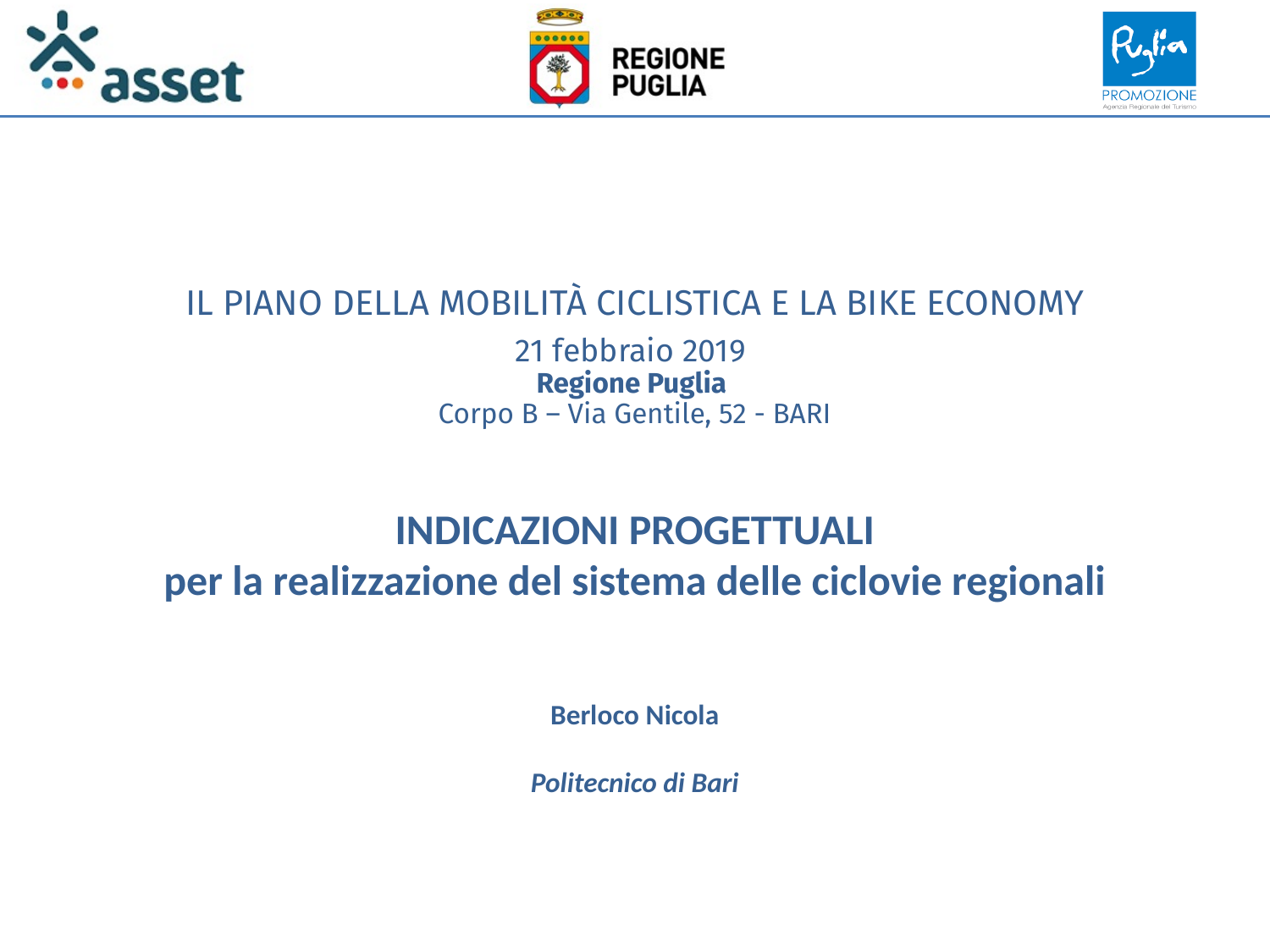

IL PIANO DELLA MOBILITÀ CICLISTICA E LA BIKE ECONOMY
21 febbraio 2019
Regione Puglia
Corpo B – Via Gentile, 52 - BARI
INDICAZIONI PROGETTUALI
per la realizzazione del sistema delle ciclovie regionali

Berloco Nicola

Politecnico di Bari